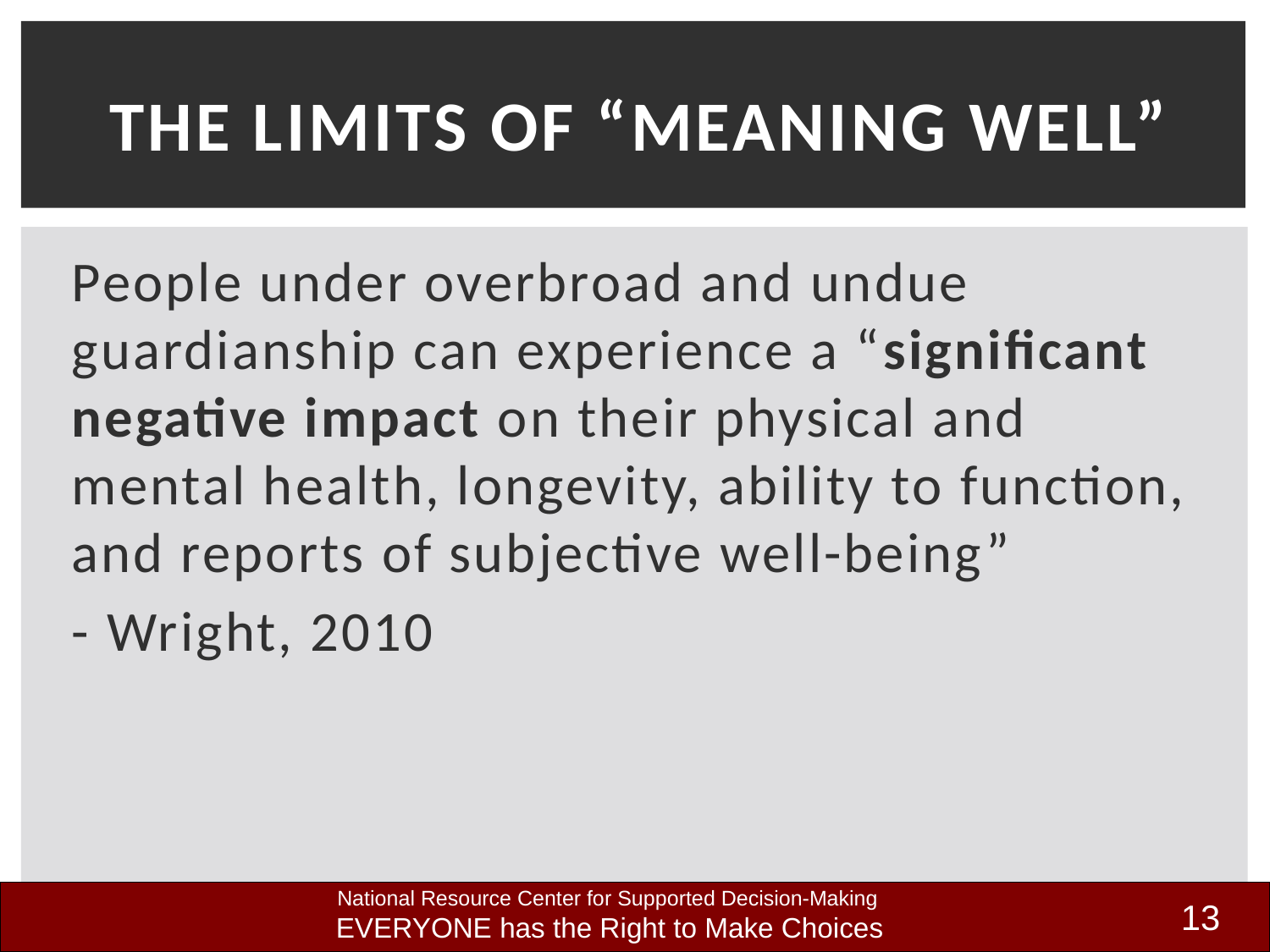

# The Limits of “Meaning Well”
People under overbroad and undue guardianship can experience a “significant negative impact on their physical and mental health, longevity, ability to function, and reports of subjective well-being”
- Wright, 2010

13
National Resource Center for Supported Decision-Making
EVERYONE has the Right to Make Choices